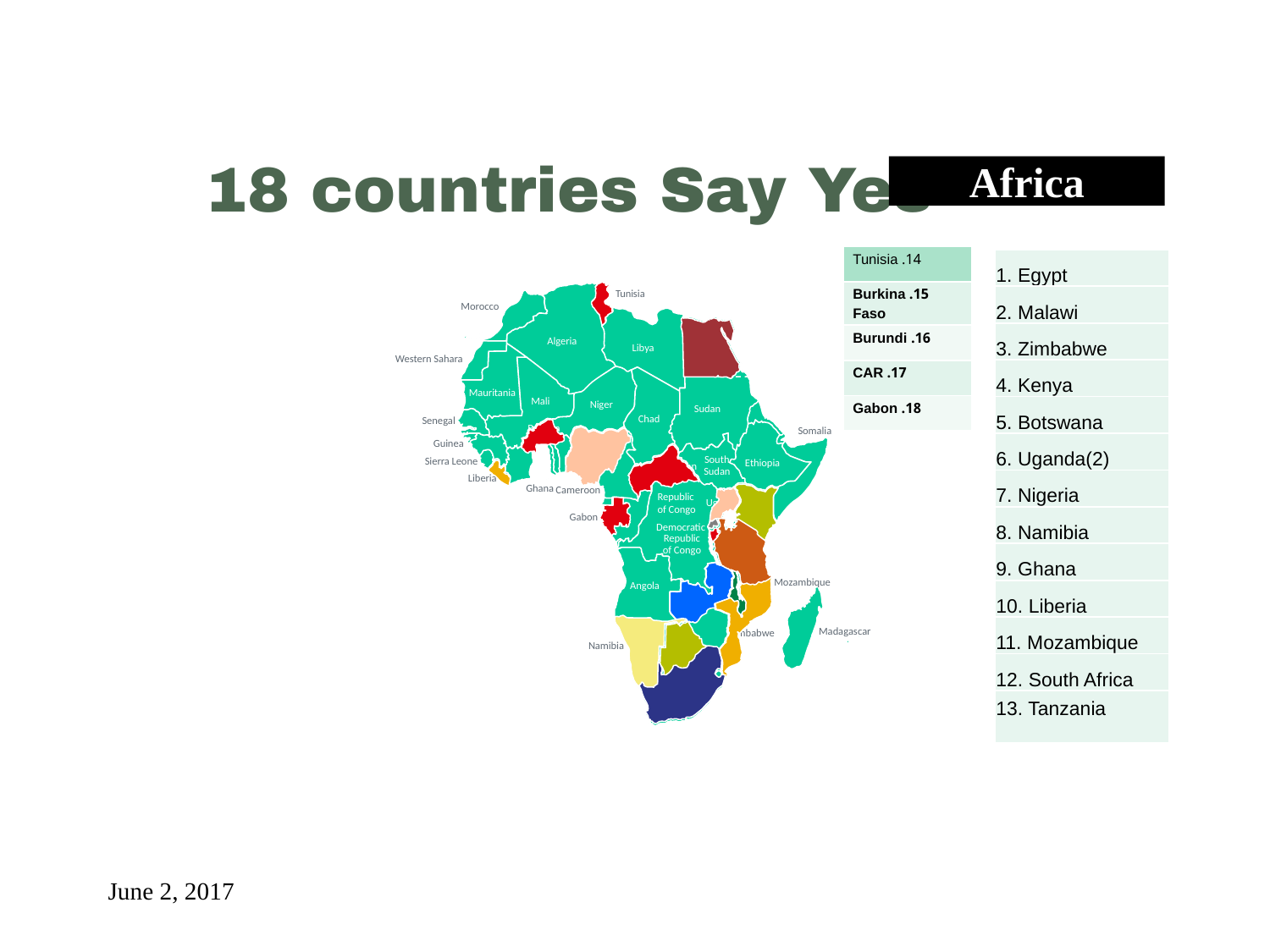

# 18 countries Say Yes
Africa
| 14. Tunisia |
| --- |
| 15. Burkina Faso |
| 16. Burundi |
| 17. CAR |
| 18. Gabon |
| 1. Egypt |
| --- |
| 2. Malawi |
| 3. Zimbabwe |
| 4. Kenya |
| 5. Botswana |
| 6. Uganda(2) |
| 7. Nigeria |
| 8. Namibia |
| 9. Ghana |
| 10. Liberia |
| 11. Mozambique |
| 12. South Africa |
| 13. Tanzania |

Tunisia
Morocco

Algeria
Libya
Egypt
Western Sahara
Mauritania
Mali
Niger
Sudan
Chad
Senegal

Burkina
Faso
Somalia

Guinea

Nigeria
South
Sudan
Sierra Leone
Ethiopia

Central African
Republic
Liberia
Ghana
Cameroon

Republic
of Congo
Uganda

Kenya
Gabon

Democratic
Republic
of Congo

Tanzania

Mozambique
Angola
Zambia

Madagascar
Zimbabwe
Namibia
Botswana

South Africa
June 2, 2017